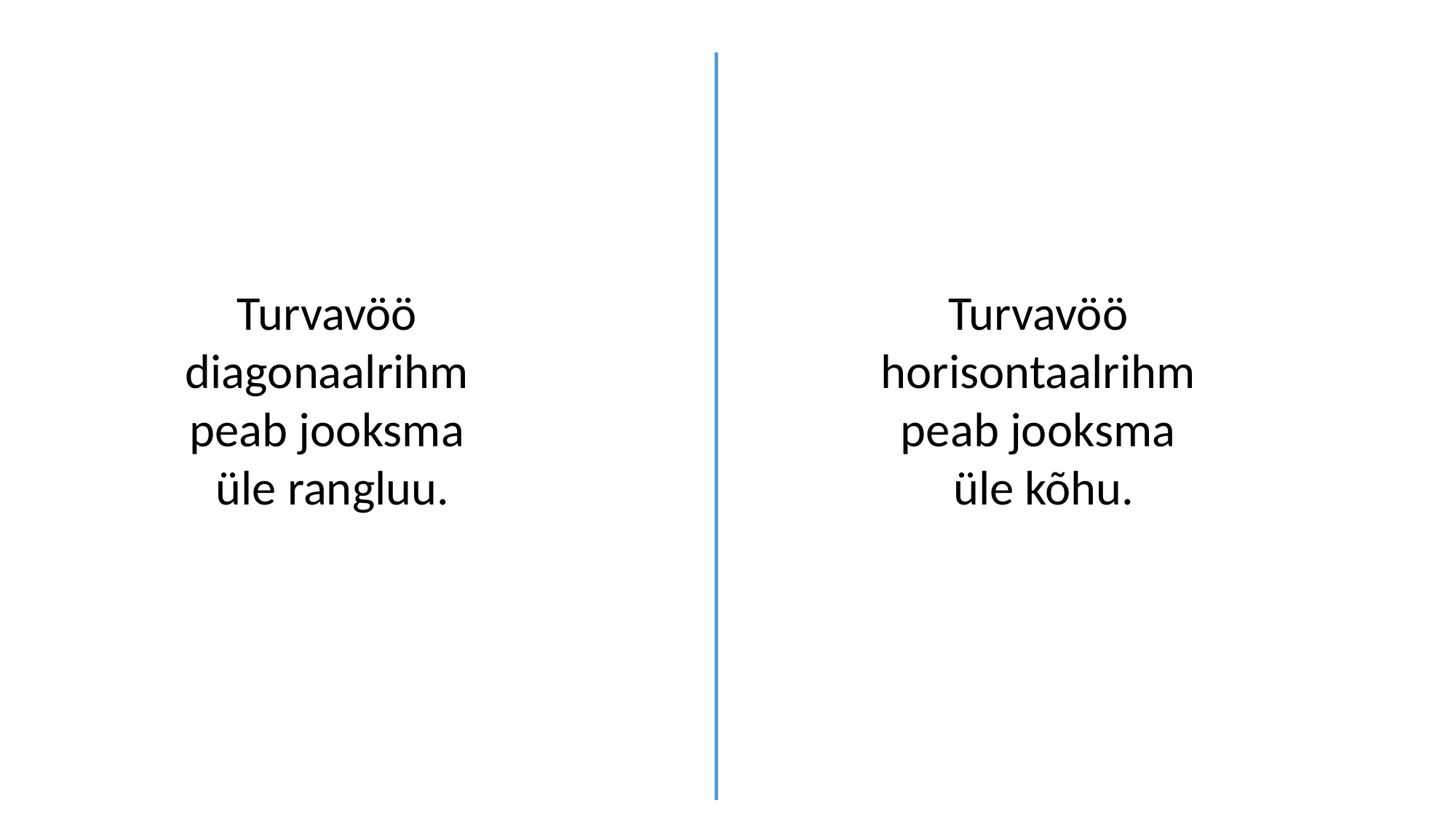

Turvavöö
diagonaalrihm
peab jooksma
üle rangluu.
Turvavöö
horisontaalrihm
peab jooksma
üle kõhu.